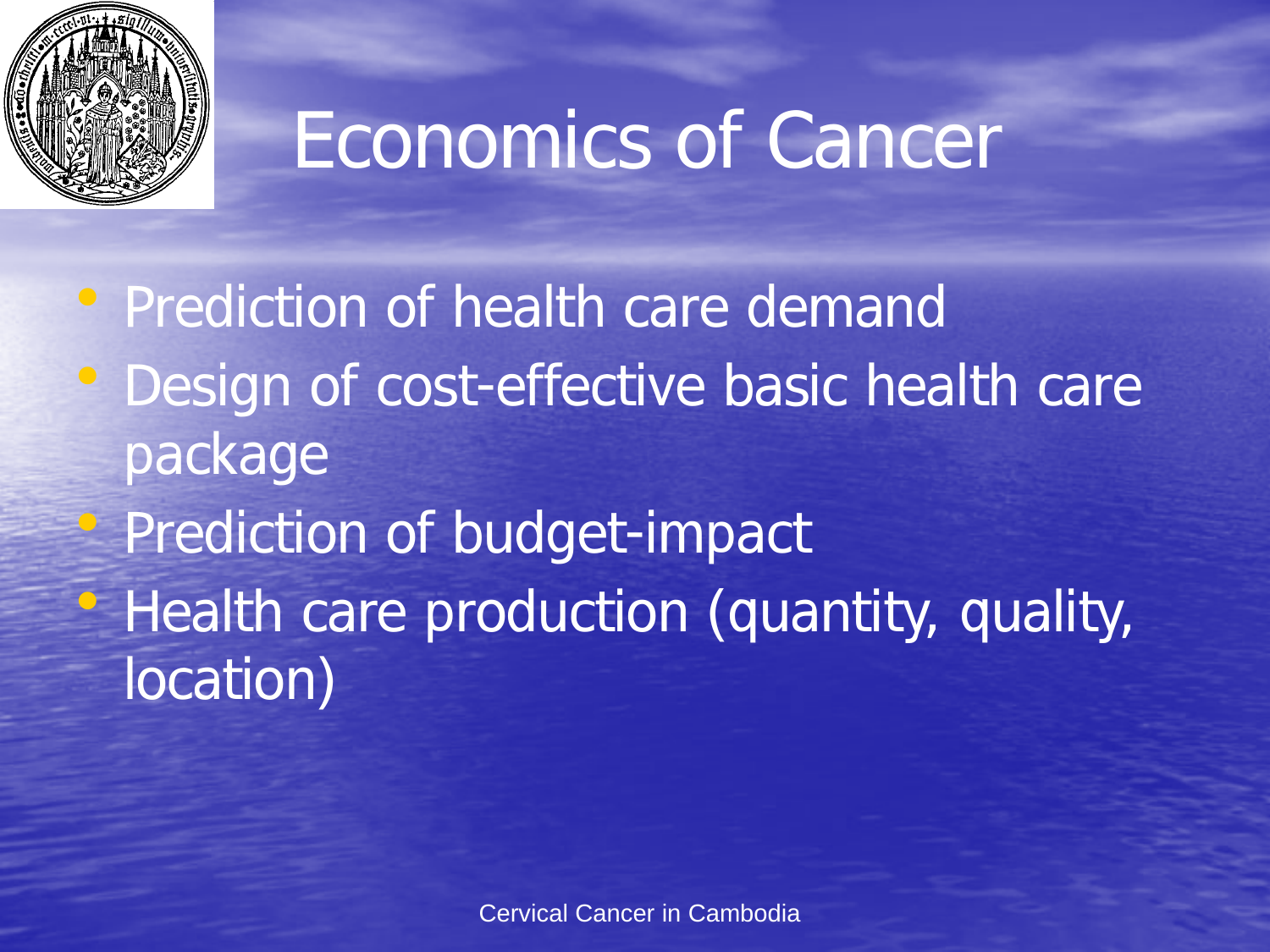

# Economics of Cancer
Prediction of health care demand
Design of cost-effective basic health care package
Prediction of budget-impact
Health care production (quantity, quality, location)
Cervical Cancer in Cambodia